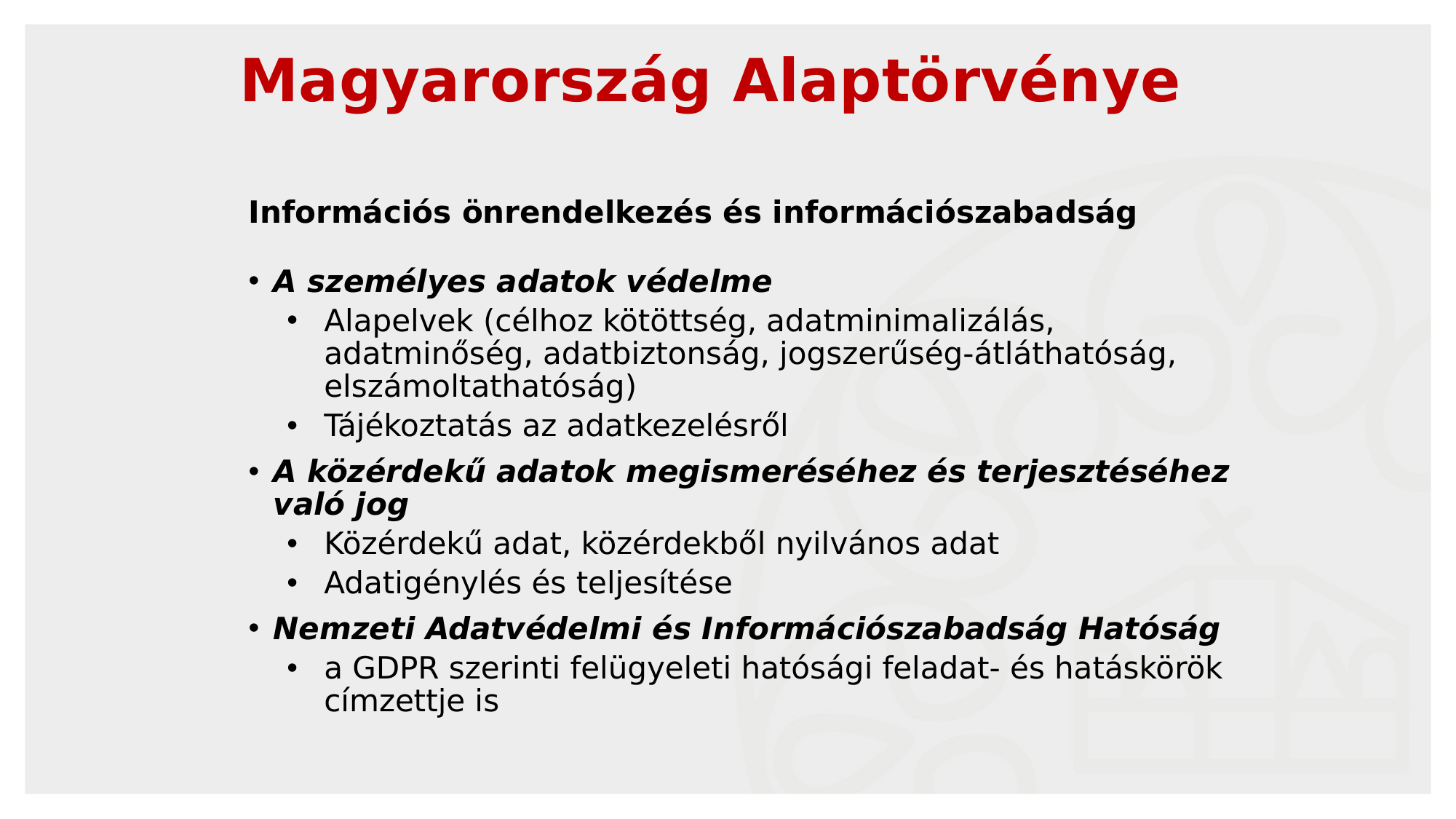

# Magyarország Alaptörvénye
Információs önrendelkezés és információszabadság

A személyes adatok védelme
Alapelvek (célhoz kötöttség, adatminimalizálás, adatminőség, adatbiztonság, jogszerűség-átláthatóság, elszámoltathatóság)
Tájékoztatás az adatkezelésről
A közérdekű adatok megismeréséhez és terjesztéséhez való jog
Közérdekű adat, közérdekből nyilvános adat
Adatigénylés és teljesítése
Nemzeti Adatvédelmi és Információszabadság Hatóság
a GDPR szerinti felügyeleti hatósági feladat- és hatáskörök címzettje is